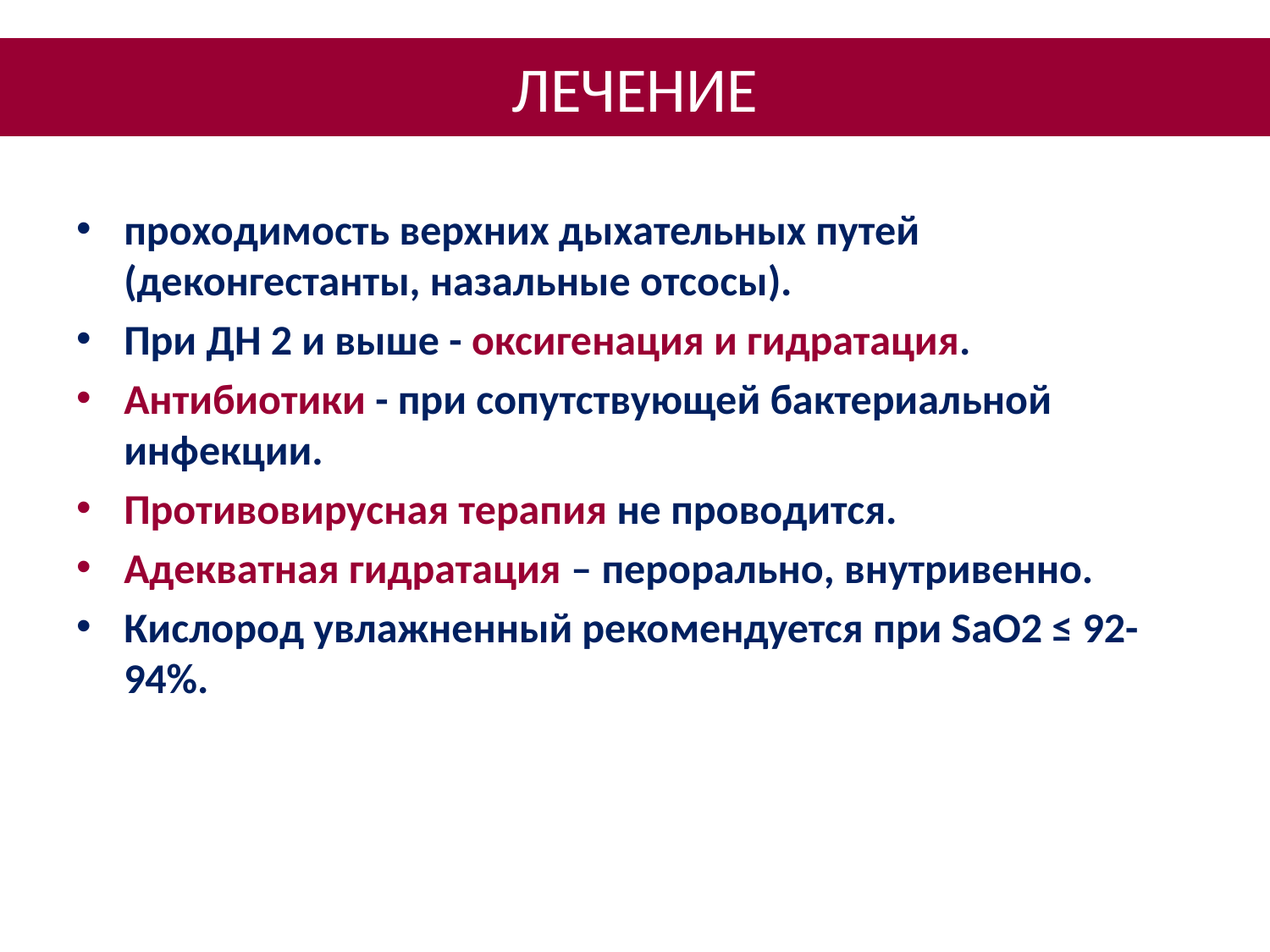

# ЛЕЧЕНИЕ
проходимость верхних дыхательных путей (деконгестанты, назальные отсосы).
При ДН 2 и выше - оксигенация и гидратация.
Антибиотики - при сопутствующей бактериальной инфекции.
Противовирусная терапия не проводится.
Адекватная гидратация – перорально, внутривенно.
Кислород увлажненный рекомендуется при SаО2 ≤ 92-94%.